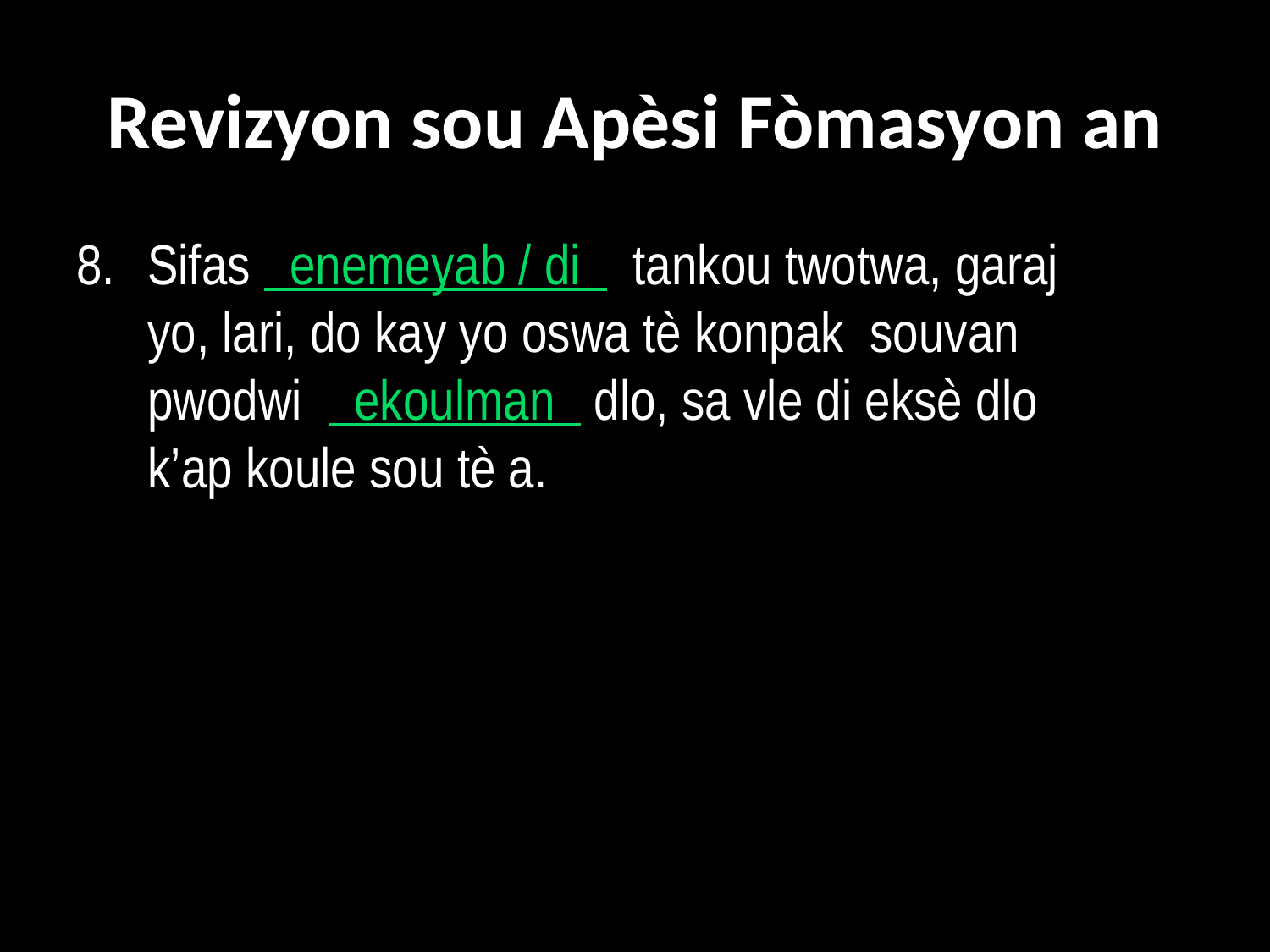

# Revizyon sou Apèsi Fòmasyon an
8. 	Sifas   enemeyab / di    tankou twotwa, garaj yo, lari, do kay yo oswa tè konpak  souvan pwodwi    ekoulman   dlo, sa vle di eksè dlo k’ap koule sou tè a.